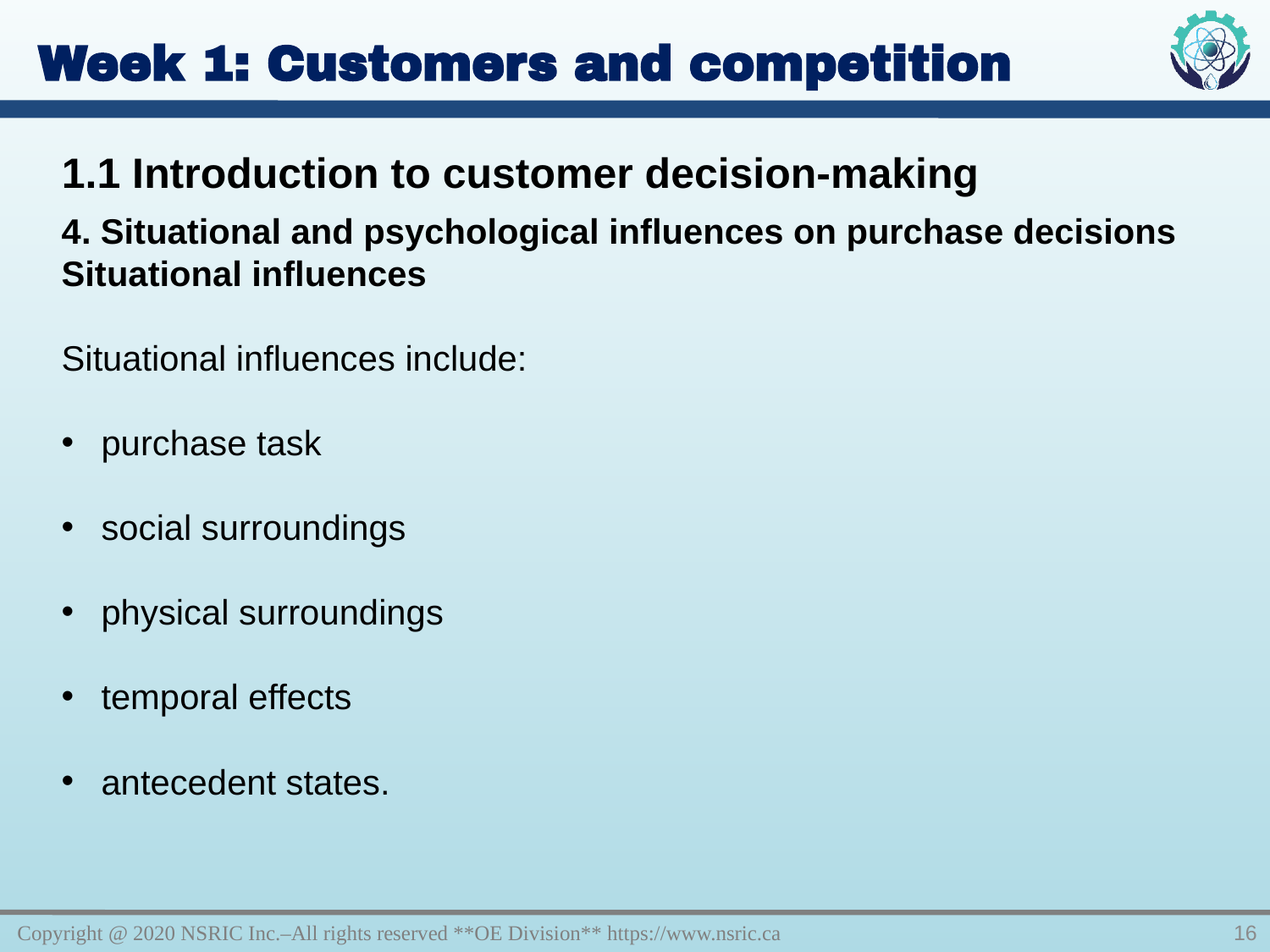

Week 1: Customers and competition
1.1 Introduction to customer decision-making
4. Situational and psychological influences on purchase decisions
Situational influences

Situational influences include:

purchase task

social surroundings

physical surroundings

temporal effects

antecedent states.

Copyright @ 2020 NSRIC Inc.–All rights reserved **OE Division** https://www.nsric.ca
16